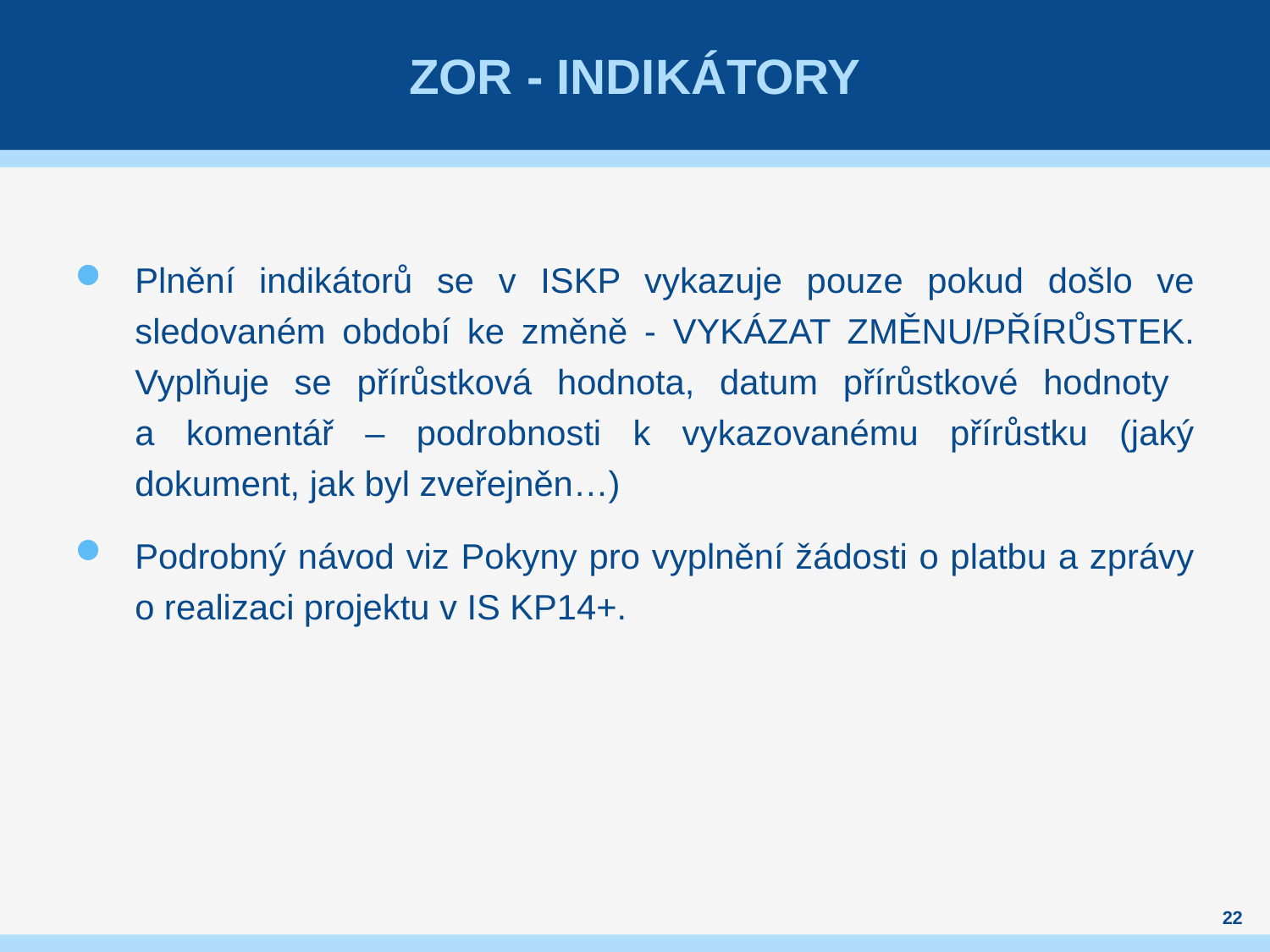

# ZOR - Indikátory
Plnění indikátorů se v ISKP vykazuje pouze pokud došlo ve sledovaném období ke změně - VYKÁZAT ZMĚNU/PŘÍRŮSTEK. Vyplňuje se přírůstková hodnota, datum přírůstkové hodnoty
a komentář – podrobnosti k vykazovanému přírůstku (jaký dokument, jak byl zveřejněn…)
Podrobný návod viz Pokyny pro vyplnění žádosti o platbu a zprávy o realizaci projektu v IS KP14+.
22